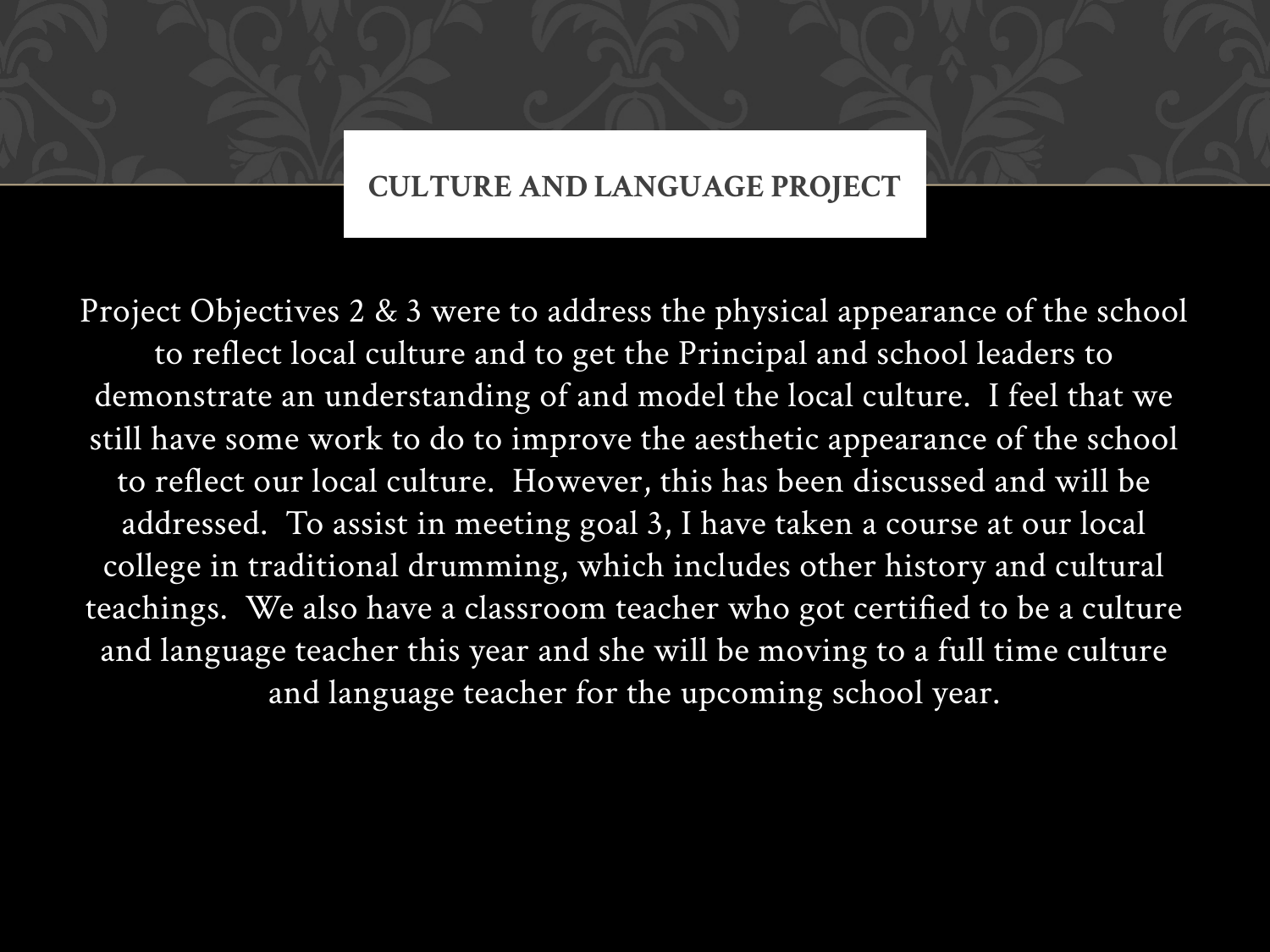

# Culture and Language Project
Project Objectives 2 & 3 were to address the physical appearance of the school to reflect local culture and to get the Principal and school leaders to demonstrate an understanding of and model the local culture.  I feel that we still have some work to do to improve the aesthetic appearance of the school to reflect our local culture.  However, this has been discussed and will be addressed.  To assist in meeting goal 3, I have taken a course at our local college in traditional drumming, which includes other history and cultural teachings.  We also have a classroom teacher who got certified to be a culture and language teacher this year and she will be moving to a full time culture and language teacher for the upcoming school year.